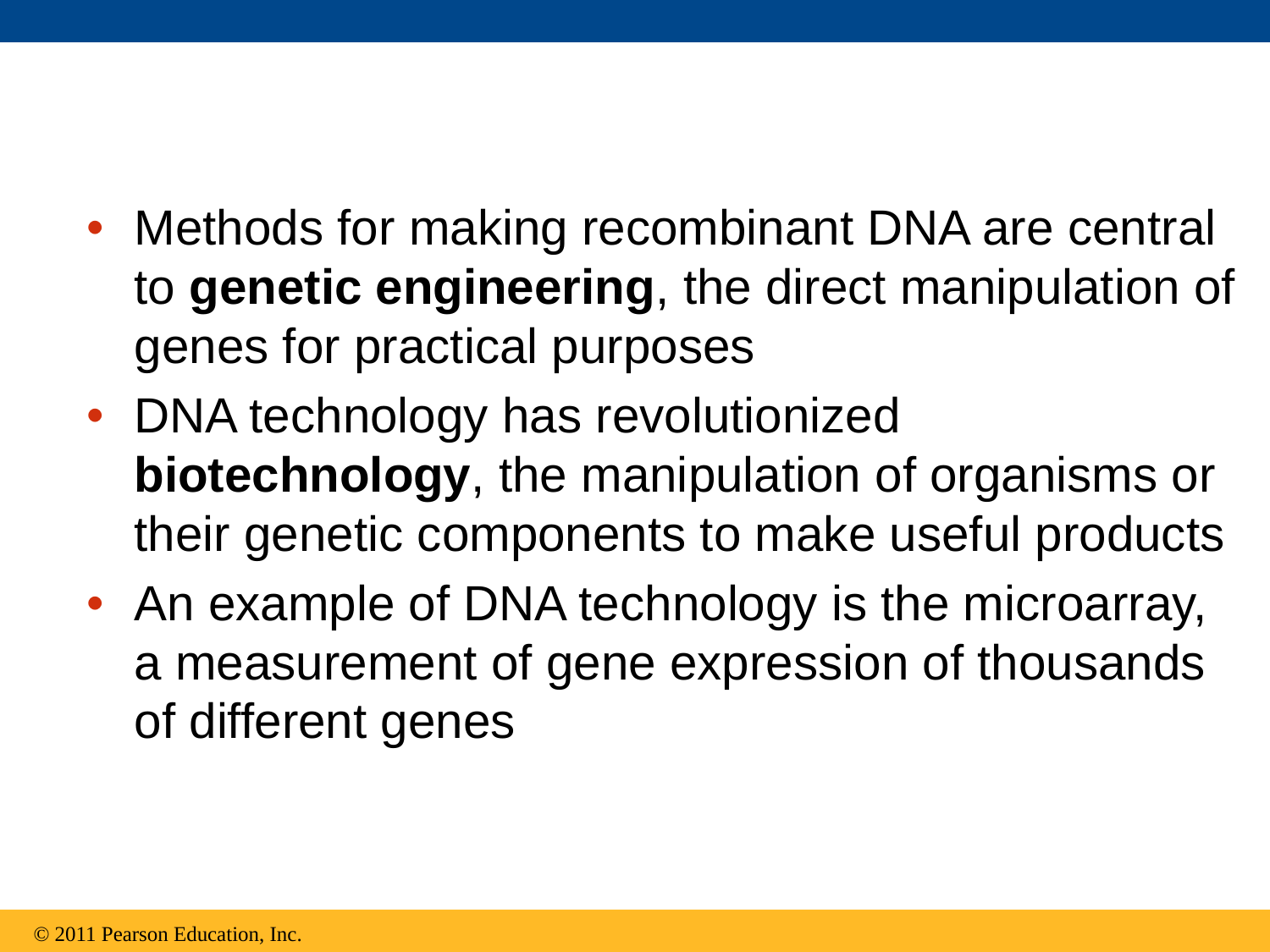

Methods for making recombinant DNA are central to genetic engineering, the direct manipulation of genes for practical purposes
DNA technology has revolutionized biotechnology, the manipulation of organisms or their genetic components to make useful products
An example of DNA technology is the microarray, a measurement of gene expression of thousands of different genes

© 2011 Pearson Education, Inc.